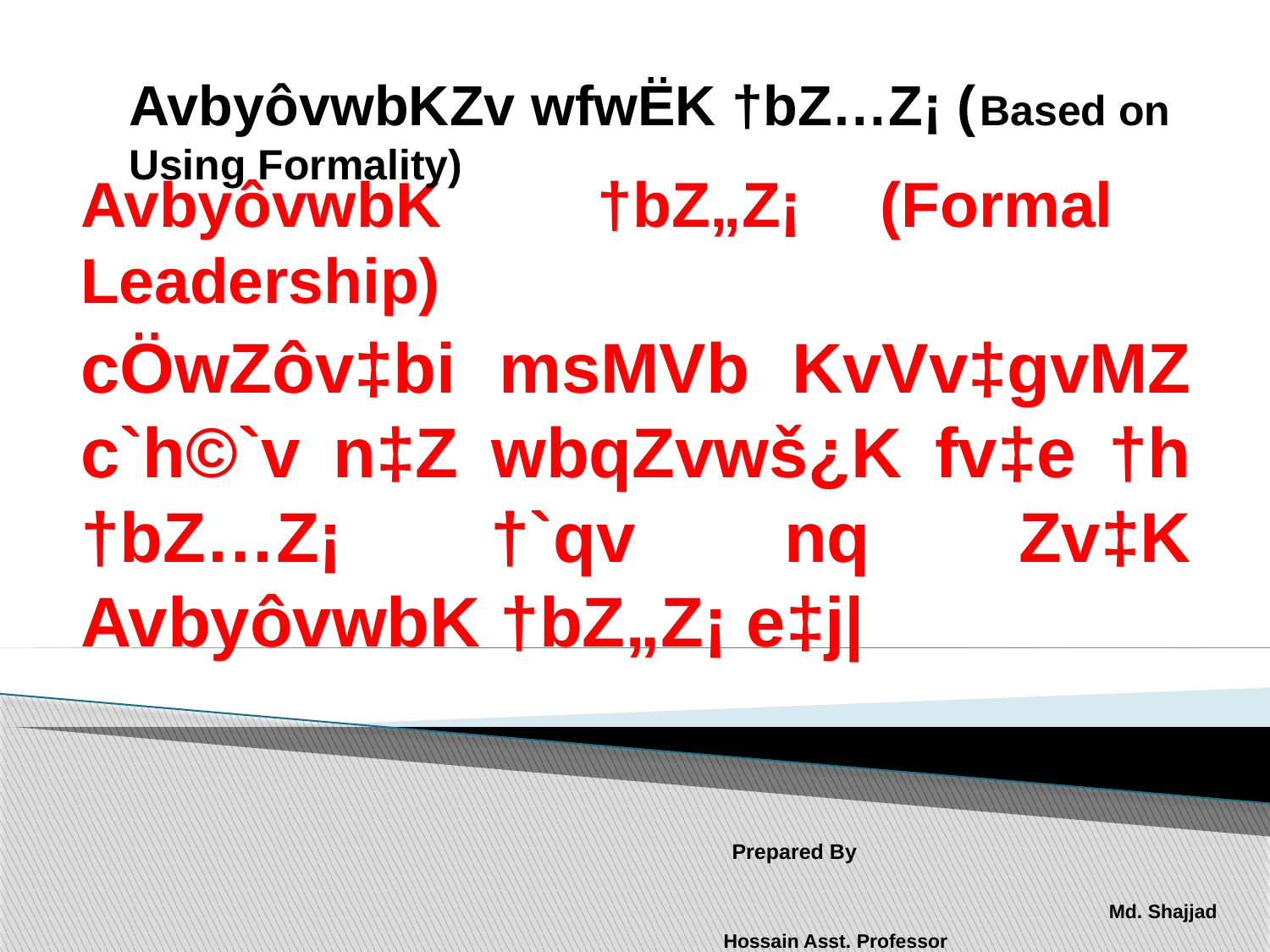

AvbyôvwbKZv wfwËK †bZ…Z¡ (       Based on Using Formality)
#

AvbyôvwbK  †bZ„Z¡ (Formal  Leadership)
cÖwZôv‡bi msMVb KvVv‡gvMZ c`h©`v n‡Z wbqZvwš¿K fv‡e †h †bZ…Z¡ †`qv nq Zv‡K AvbyôvwbK †bZ„Z¡ e‡j|

 Prepared By                                                       Md. Shajjad Hossain Asst. Professor                                                                                                                                                 Department of Management                                                                                                                        Alhaj Ahed Ali Biswas Degree College, Pabna